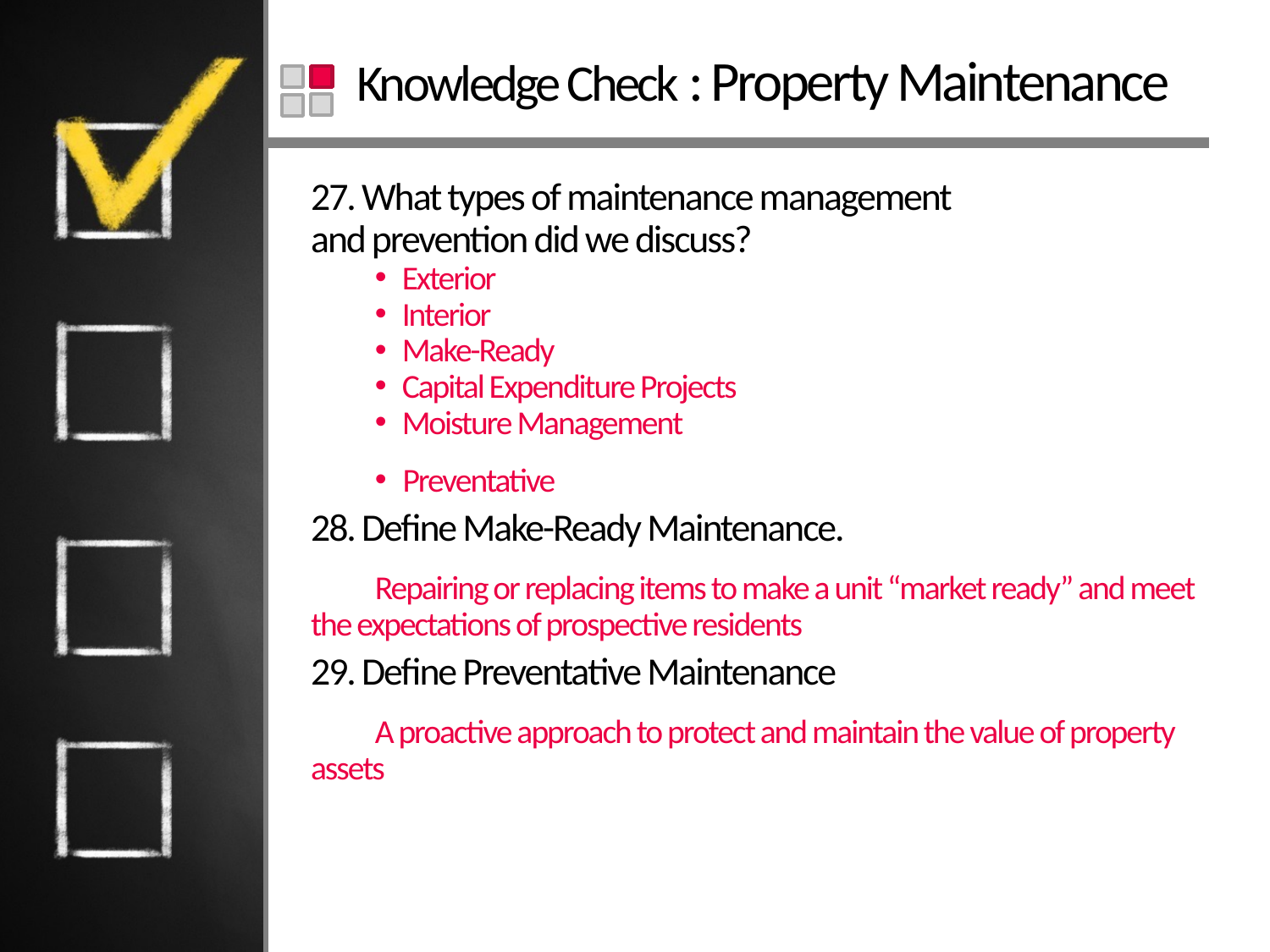

# Knowledge Check : Property Maintenance
27. What types of maintenance management
and prevention did we discuss?
Exterior
Interior
Make-Ready
Capital Expenditure Projects
Moisture Management
Preventative
28. Define Make-Ready Maintenance.
Repairing or replacing items to make a unit “market ready” and meet the expectations of prospective residents
29. Define Preventative Maintenance
A proactive approach to protect and maintain the value of property assets